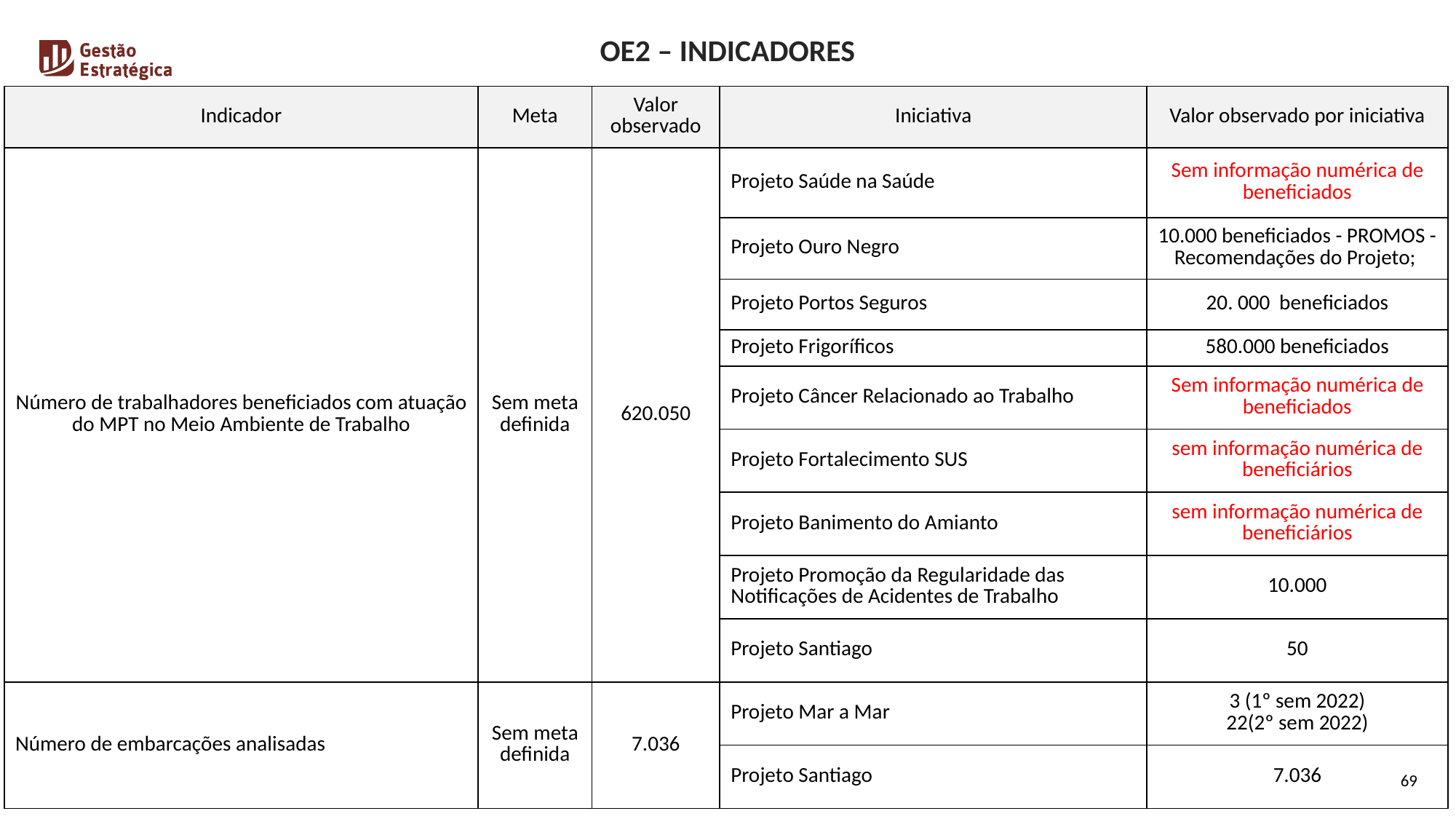

OE2 – INDICADORES
| Indicador | Meta | Valor observado | Iniciativa | Valor observado por iniciativa |
| --- | --- | --- | --- | --- |
| Número de trabalhadores beneficiados com atuação do MPT no Meio Ambiente de Trabalho | Sem meta definida | 620.050 | Projeto Saúde na Saúde | Sem informação numérica de beneficiados |
|  |  |  | Projeto Ouro Negro | 10.000 beneficiados - PROMOS - Recomendações do Projeto; |
|  |  |  | Projeto Portos Seguros | 20. 000 beneficiados |
|  |  |  | Projeto Frigoríficos | 580.000 beneficiados |
|  |  |  | Projeto Câncer Relacionado ao Trabalho | Sem informação numérica de beneficiados |
|  |  |  | Projeto Fortalecimento SUS | sem informação numérica de beneficiários |
|  |  |  | Projeto Banimento do Amianto | sem informação numérica de beneficiários |
|  |  |  | Projeto Promoção da Regularidade das Notificações de Acidentes de Trabalho | 10.000 |
|  |  |  | Projeto Santiago | 50 |
| Número de embarcações analisadas | Sem meta definida | 7.036 | Projeto Mar a Mar | 3 (1º sem 2022) 22(2º sem 2022) |
|  |  |  | Projeto Santiago | 7.036 |

69